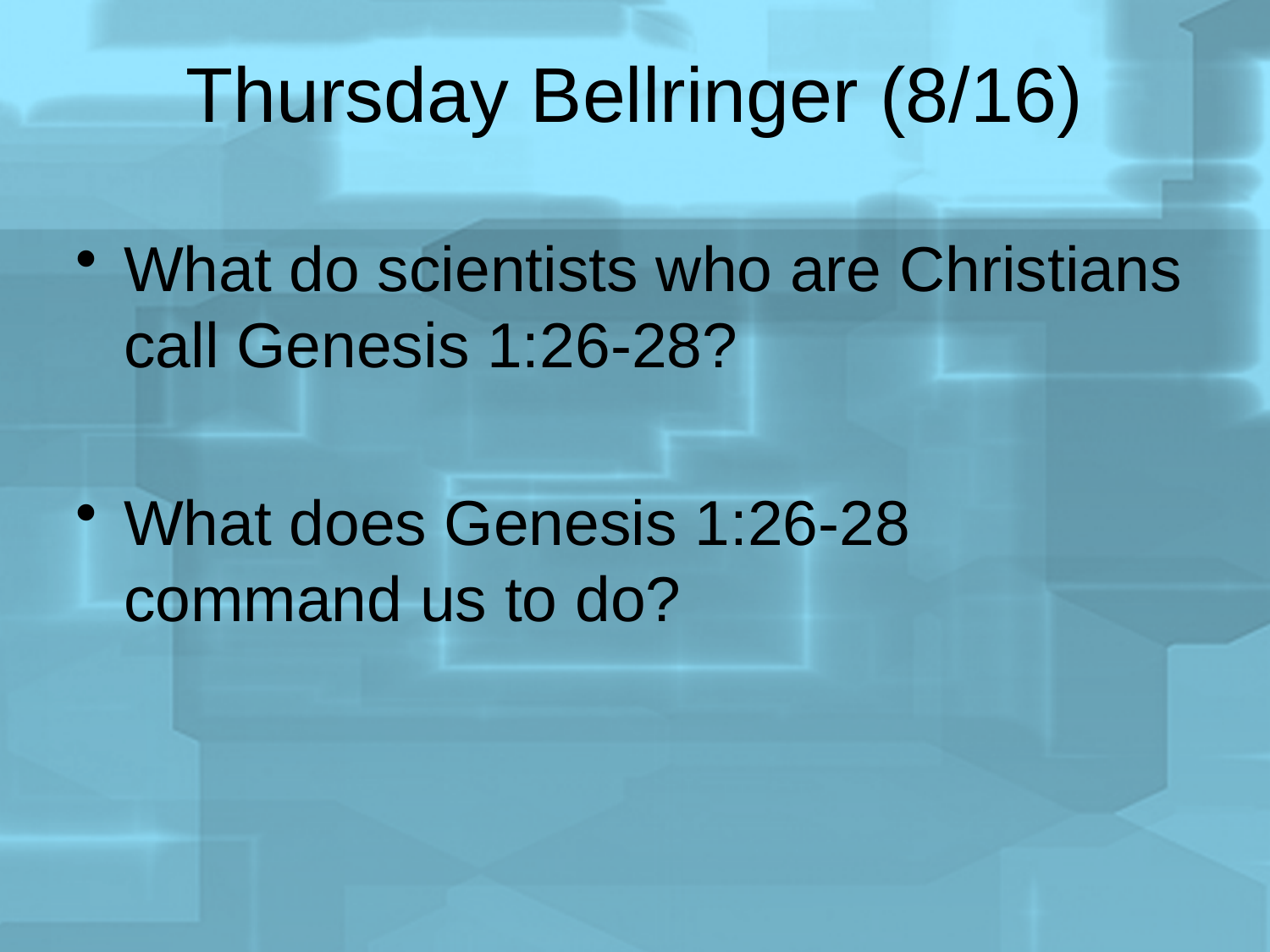

# Thursday Bellringer (8/16)
What do scientists who are Christians call Genesis 1:26-28?

What does Genesis 1:26-28 command us to do?